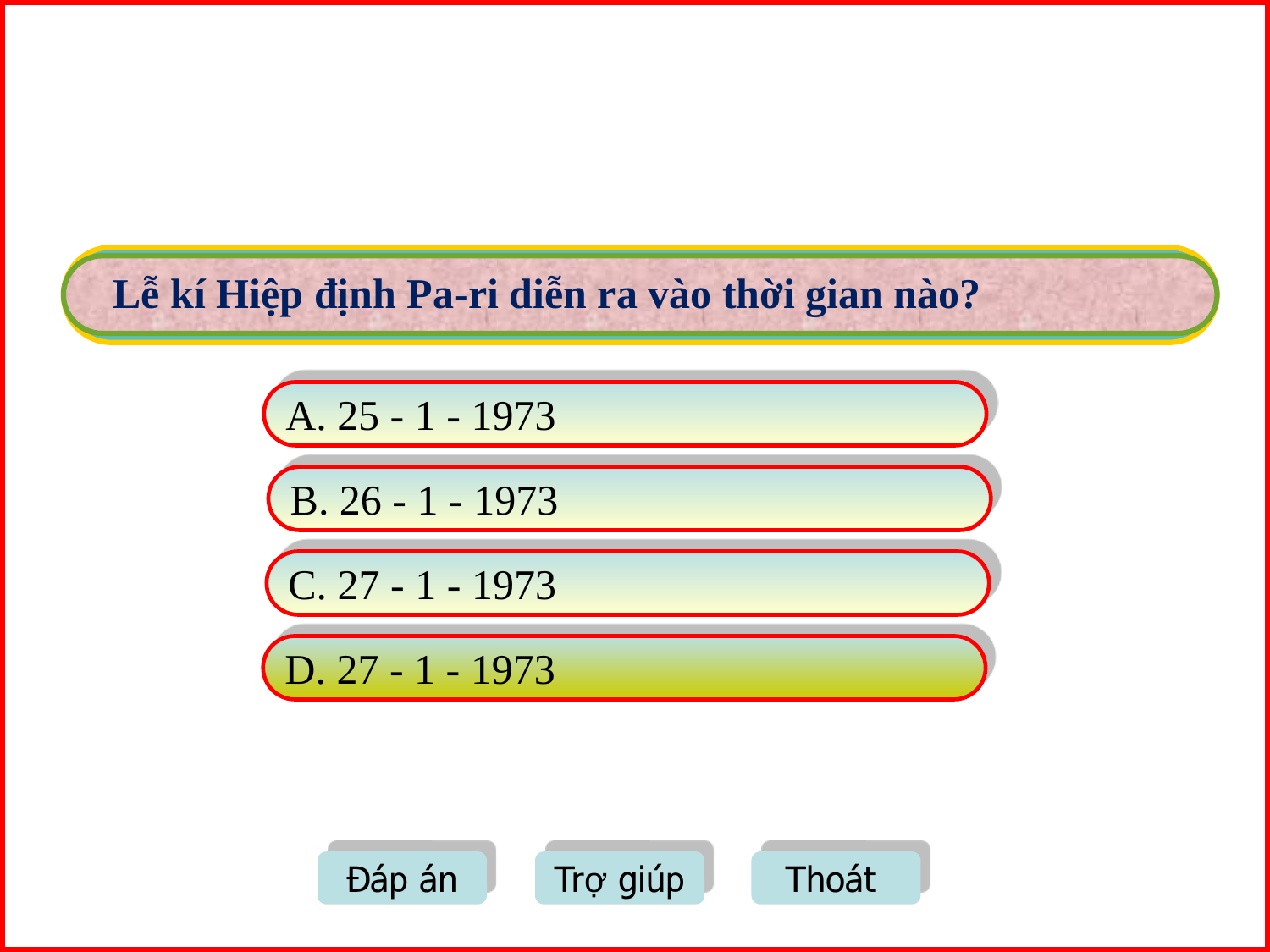

Lễ kí Hiệp định Pa-ri diễn ra vào thời gian nào?
A. 25 - 1 - 1973
B. 26 - 1 - 1973
C. 27 - 1 - 1973
D. 27 - 1 - 1973
Đáp án
Trợ giúp
Thoát